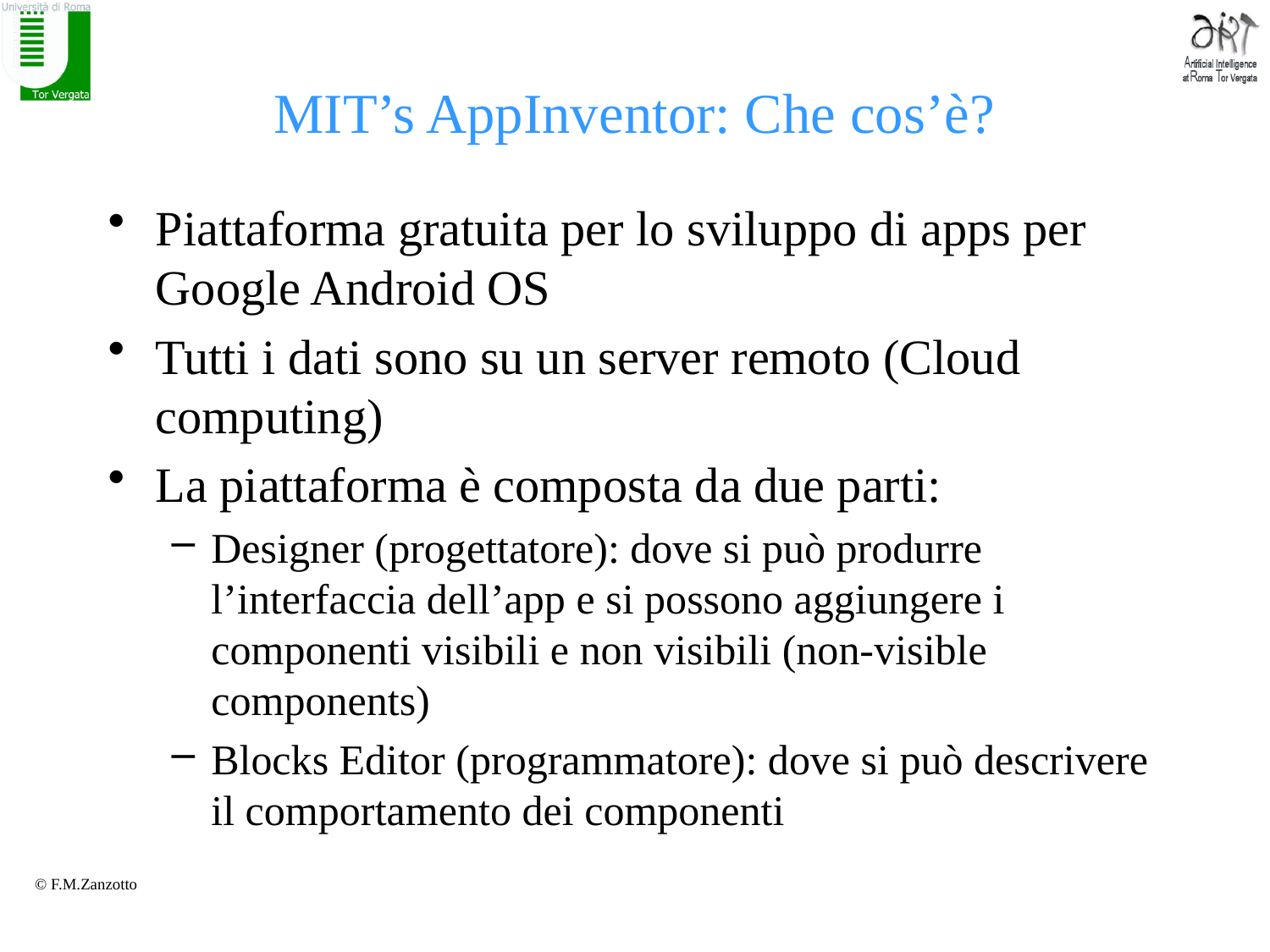

# MIT’s AppInventor: Che cos’è?
Piattaforma gratuita per lo sviluppo di apps per Google Android OS
Tutti i dati sono su un server remoto (Cloud computing)
La piattaforma è composta da due parti:
Designer (progettatore): dove si può produrre l’interfaccia dell’app e si possono aggiungere i componenti visibili e non visibili (non-visible components)
Blocks Editor (programmatore): dove si può descrivere il comportamento dei componenti